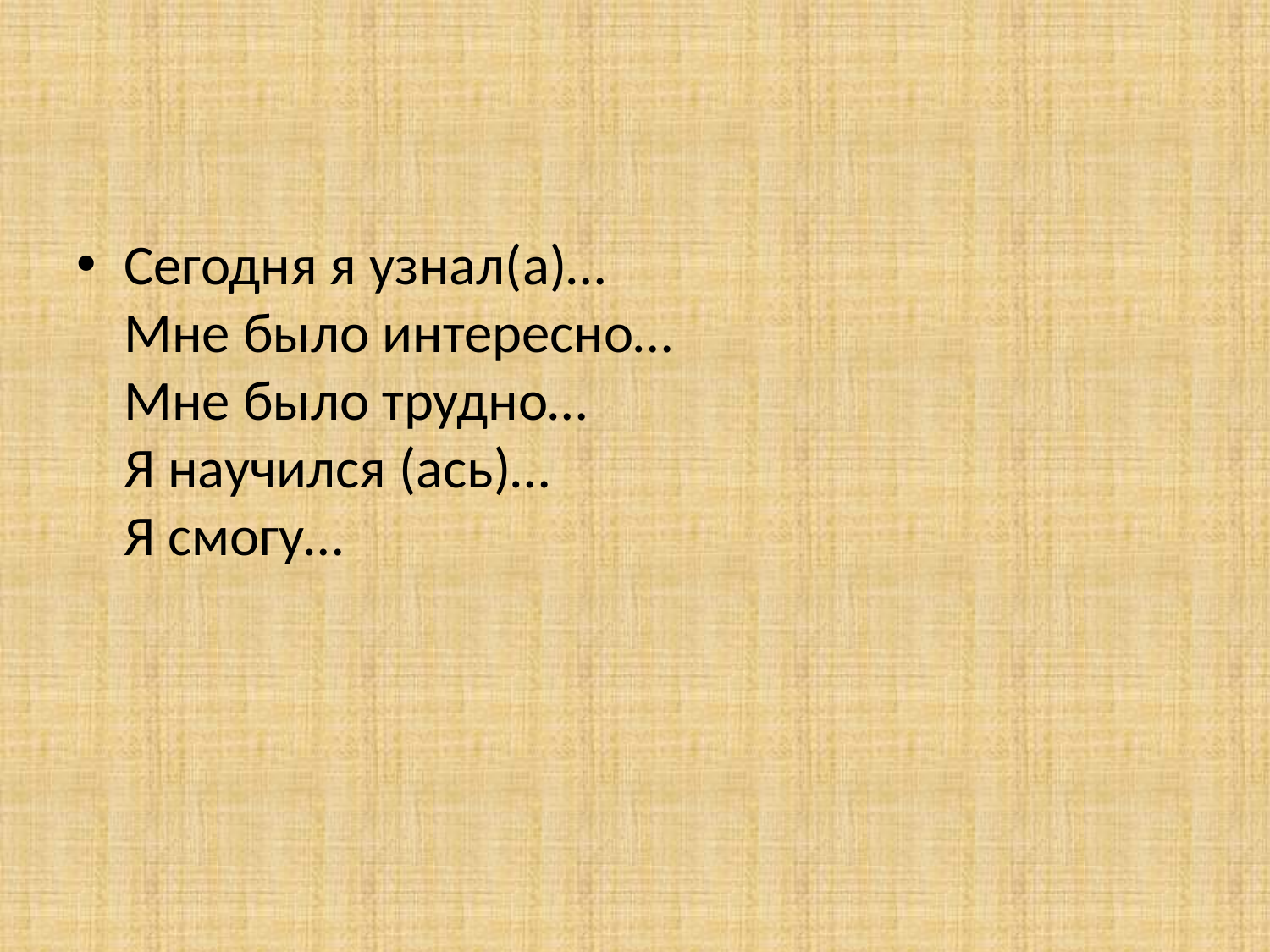

#
Сегодня я узнал(а)…
Мне было интересно…
Мне было трудно…
Я научился (ась)…
Я смогу…